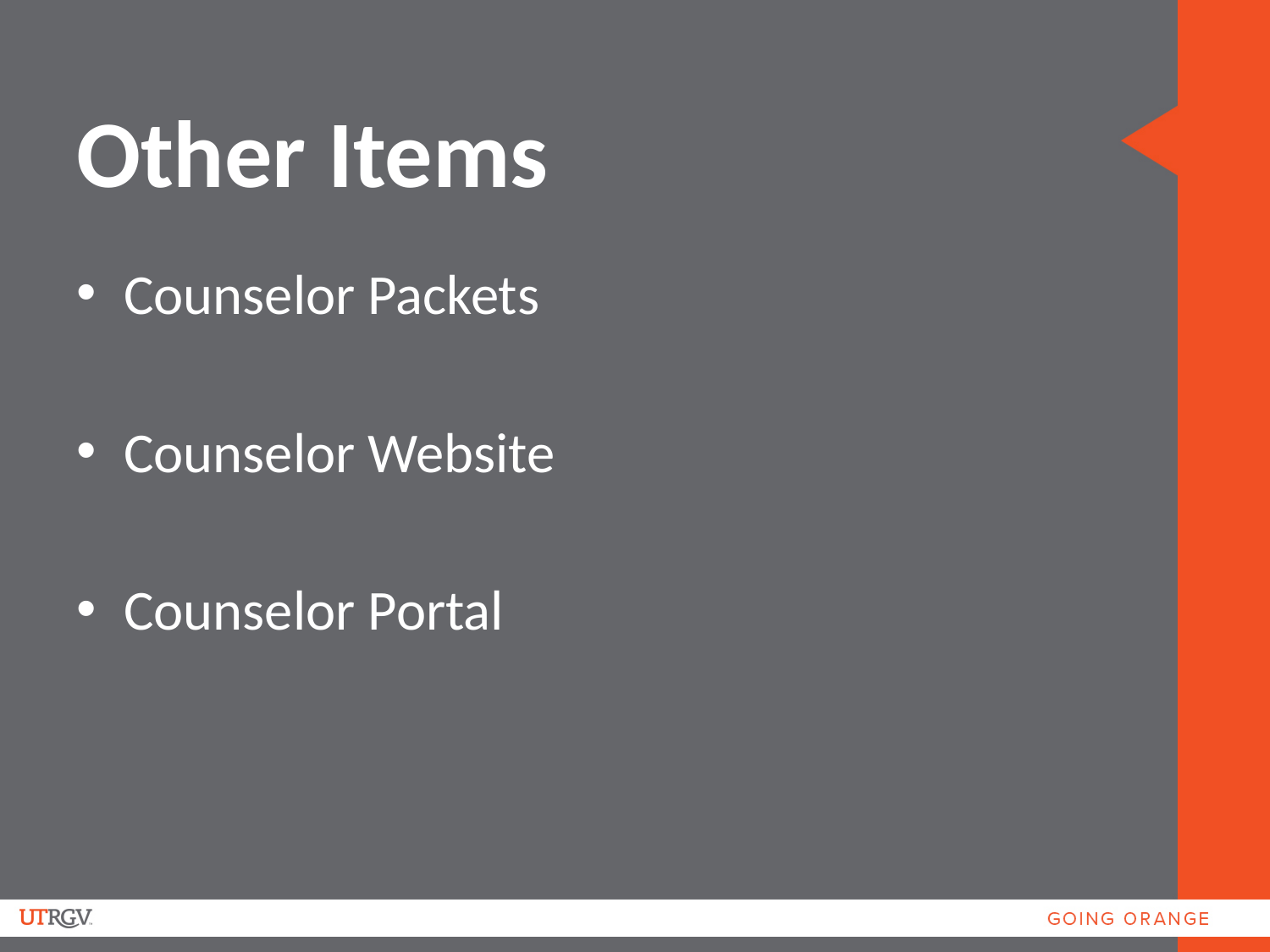

# Other Items
Counselor Packets

Counselor Website

Counselor Portal